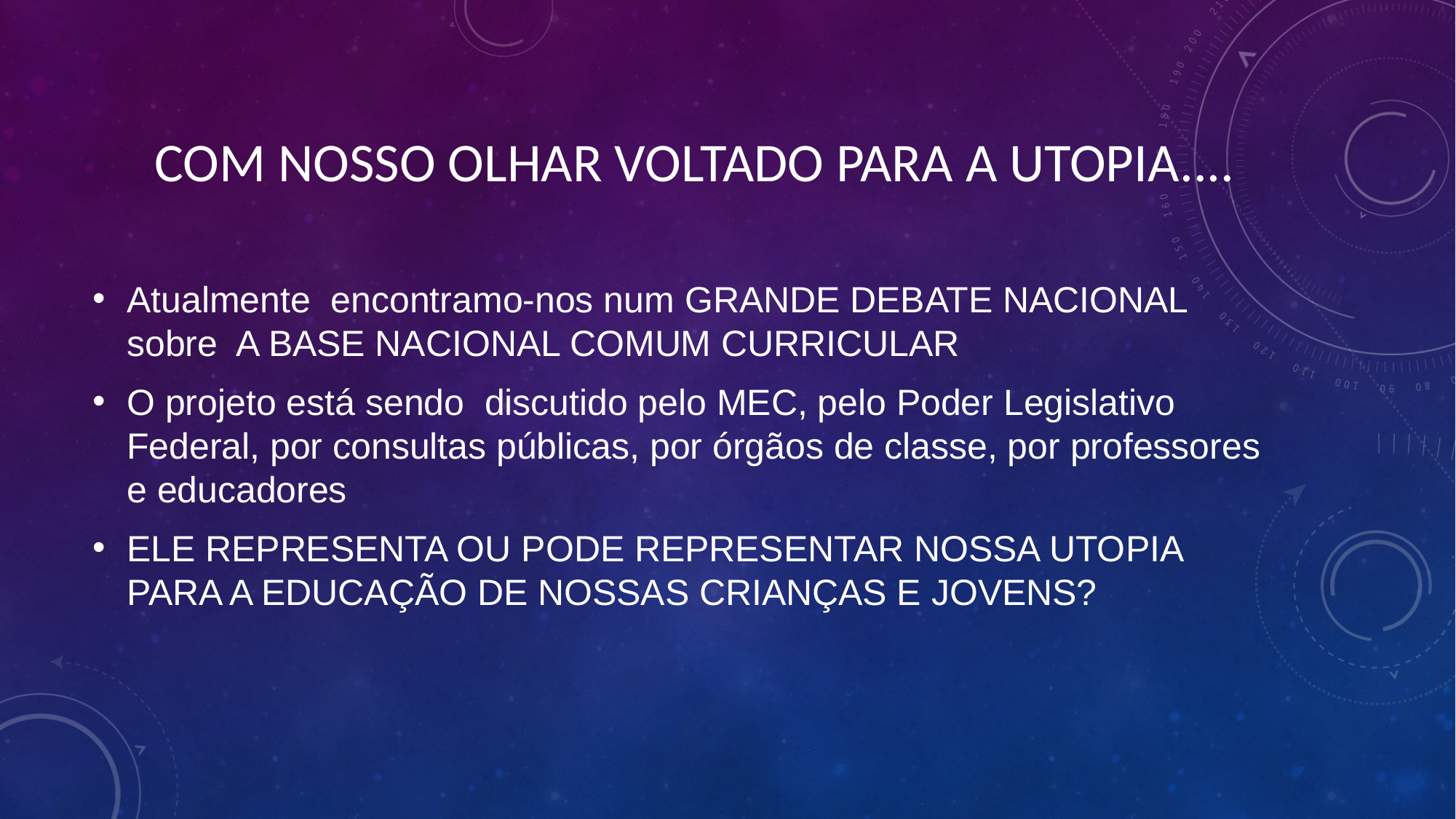

# com nosso olhar voltado para a utopia....
Atualmente  encontramo-nos num GRANDE DEBATE NACIONAL  sobre  A BASE NACIONAL COMUM CURRICULAR
O projeto está sendo  discutido pelo MEC, pelo Poder Legislativo Federal, por consultas públicas, por órgãos de classe, por professores  e educadores
ELE REPRESENTA OU PODE REPRESENTAR NOSSA UTOPIA  PARA A EDUCAÇÃO DE NOSSAS CRIANÇAS E JOVENS?